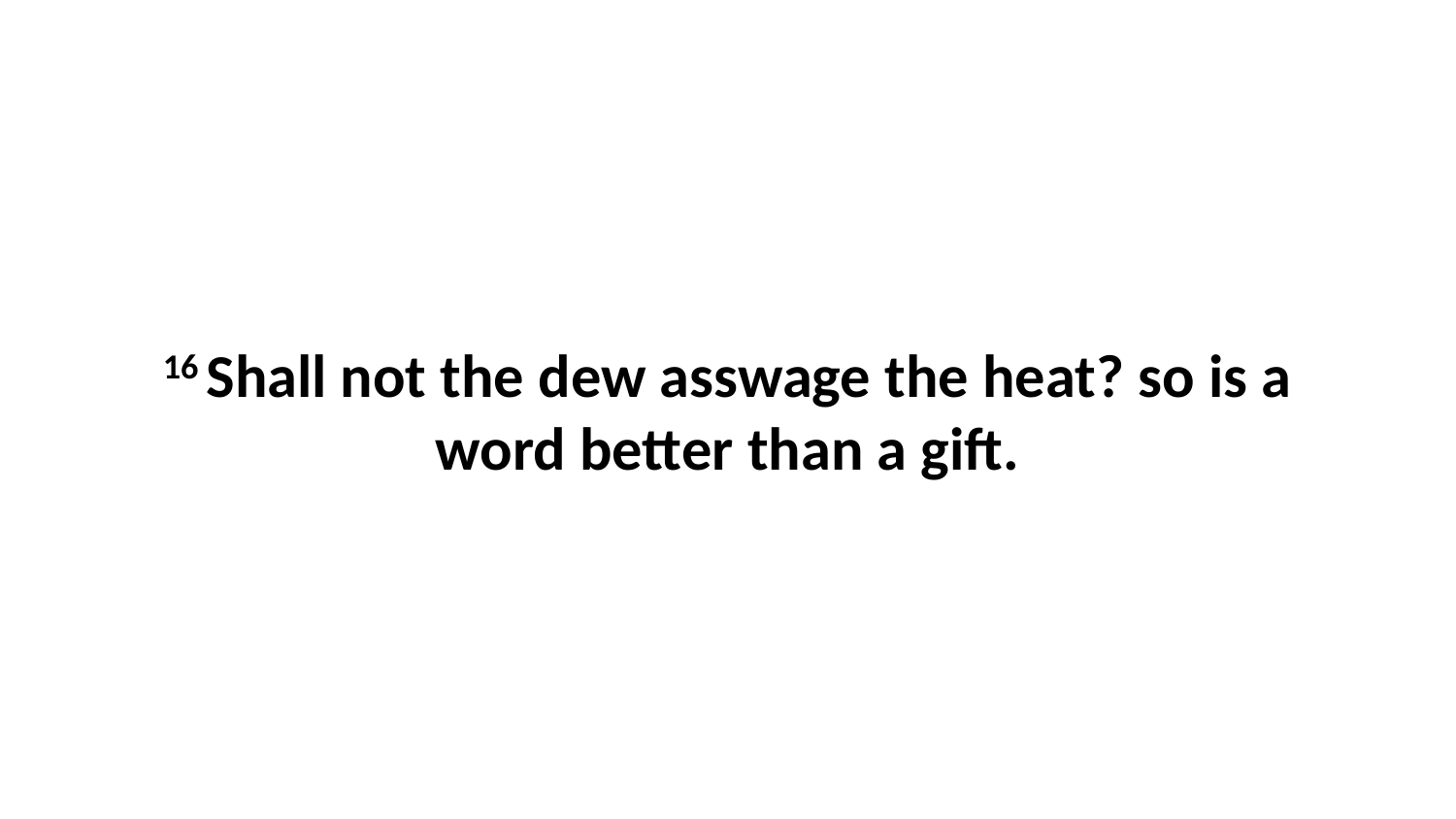

16 Shall not the dew asswage the heat? so is a word better than a gift.